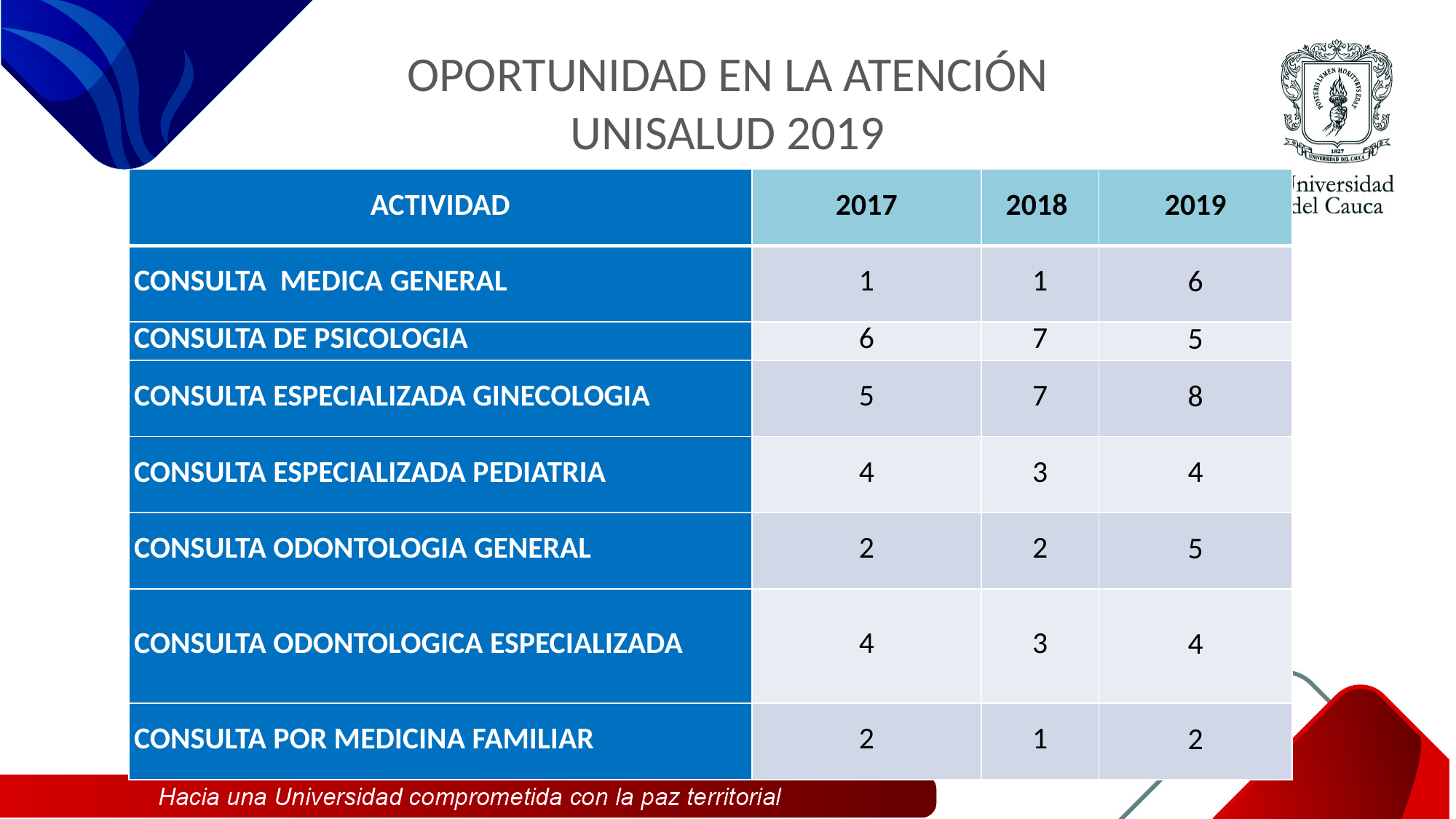

# OPORTUNIDAD EN LA ATENCIÓN UNISALUD 2019
| ACTIVIDAD | 2017 | 2018 | 2019 |
| --- | --- | --- | --- |
| CONSULTA MEDICA GENERAL | 1 | 1 | 6 |
| CONSULTA DE PSICOLOGIA | 6 | 7 | 5 |
| CONSULTA ESPECIALIZADA GINECOLOGIA | 5 | 7 | 8 |
| CONSULTA ESPECIALIZADA PEDIATRIA | 4 | 3 | 4 |
| CONSULTA ODONTOLOGIA GENERAL | 2 | 2 | 5 |
| CONSULTA ODONTOLOGICA ESPECIALIZADA | 4 | 3 | 4 |
| CONSULTA POR MEDICINA FAMILIAR | 2 | 1 | 2 |